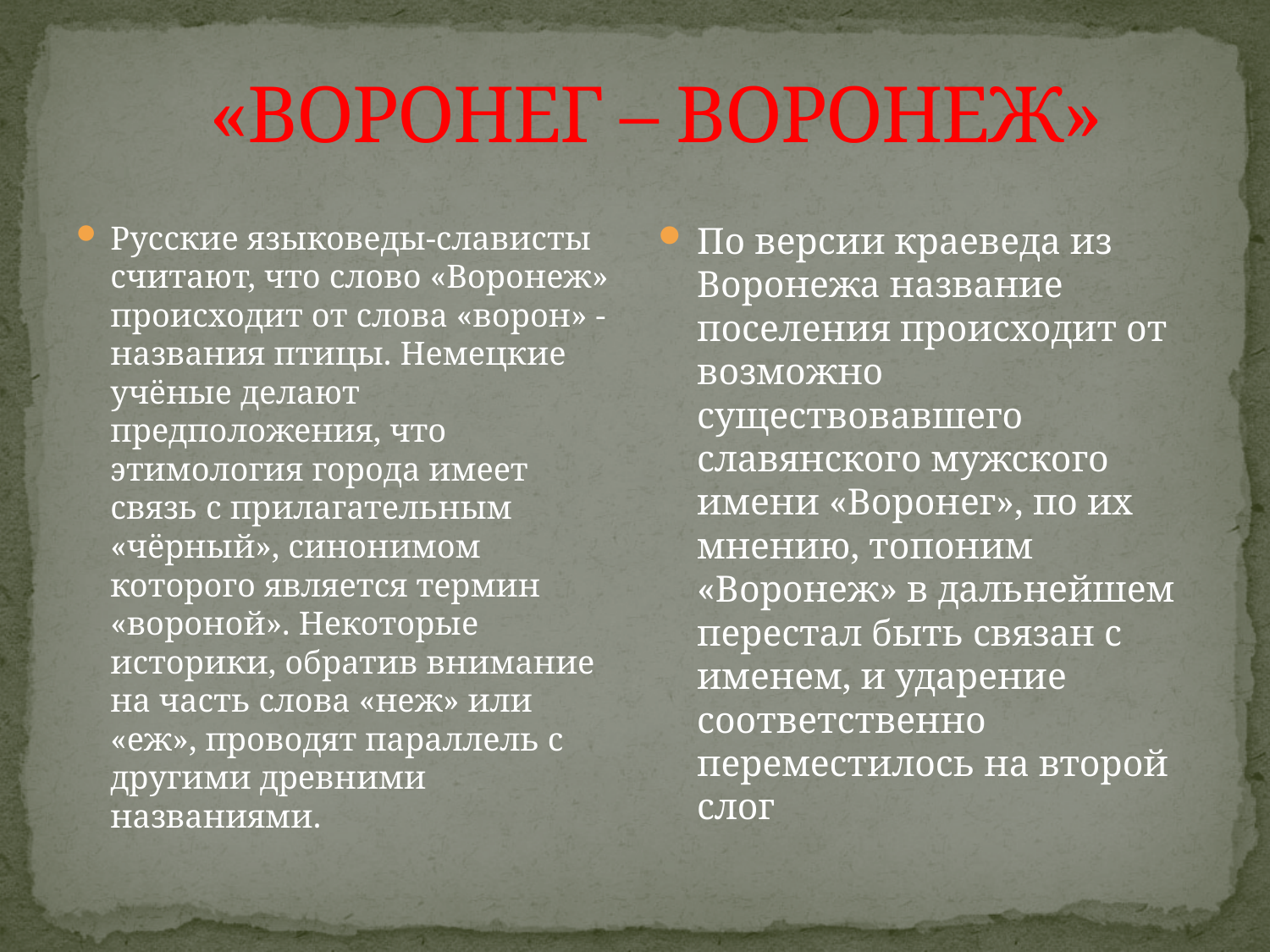

# «ВОРОНЕГ – ВОРОНЕЖ»
Русские языковеды-слависты считают, что слово «Воронеж» происходит от слова «ворон» - названия птицы. Немецкие учёные делают предположения, что этимология города имеет связь с прилагательным «чёрный», синонимом которого является термин «вороной». Некоторые историки, обратив внимание на часть слова «неж» или «еж», проводят параллель с другими древними названиями.
По версии краеведа из Воронежа название поселения происходит от возможно существовавшего славянского мужского имени «Воронег», по их мнению, топоним «Воронеж» в дальнейшем перестал быть связан с именем, и ударение соответственно переместилось на второй слог